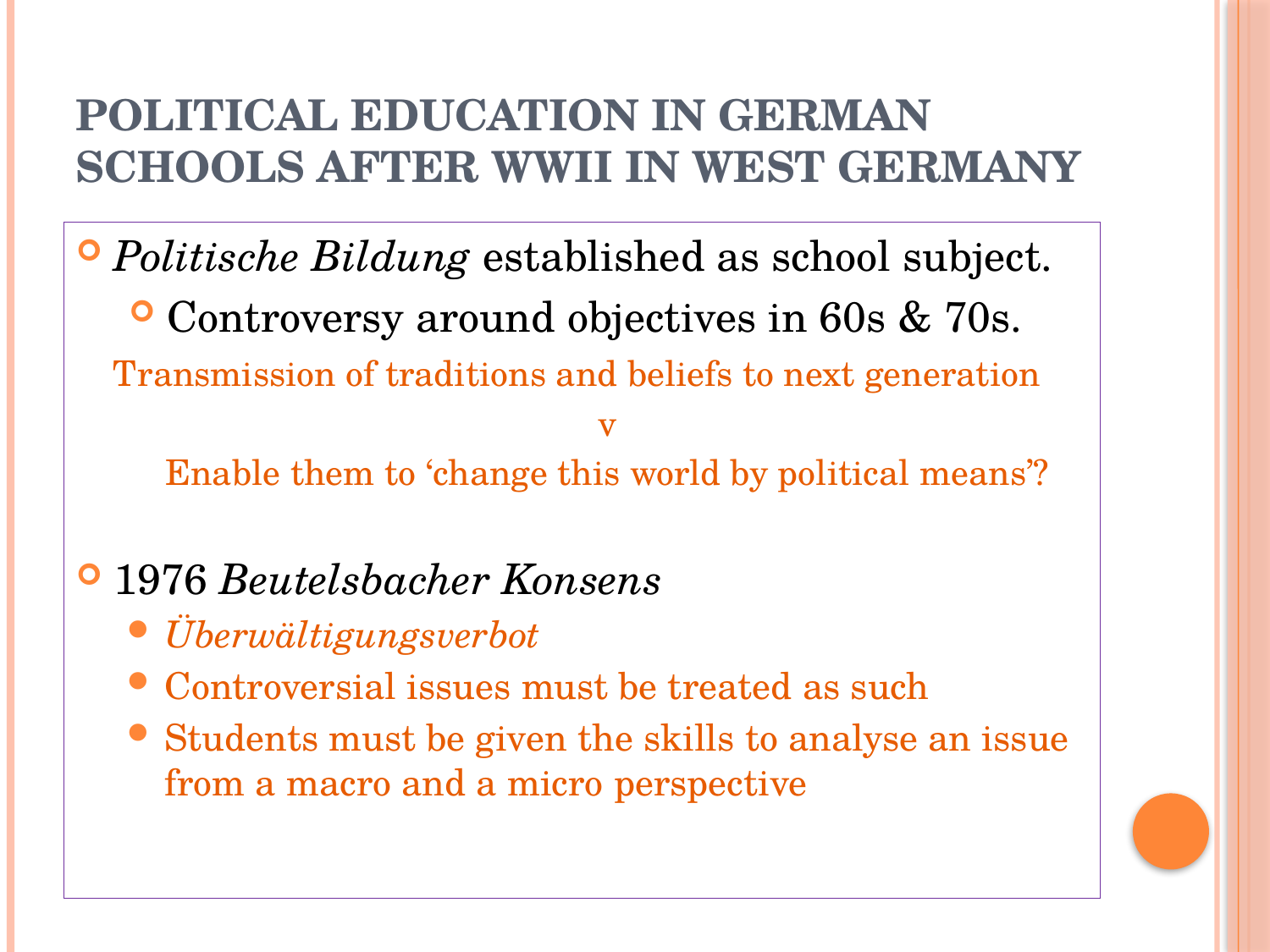

# Political education in german schools after wwii in west germany
Politische Bildung established as school subject.
Controversy around objectives in 60s & 70s.
Transmission of traditions and beliefs to next generation
v
Enable them to ‘change this world by political means’?

1976 Beutelsbacher Konsens
Überwältigungsverbot
Controversial issues must be treated as such
Students must be given the skills to analyse an issue from a macro and a micro perspective